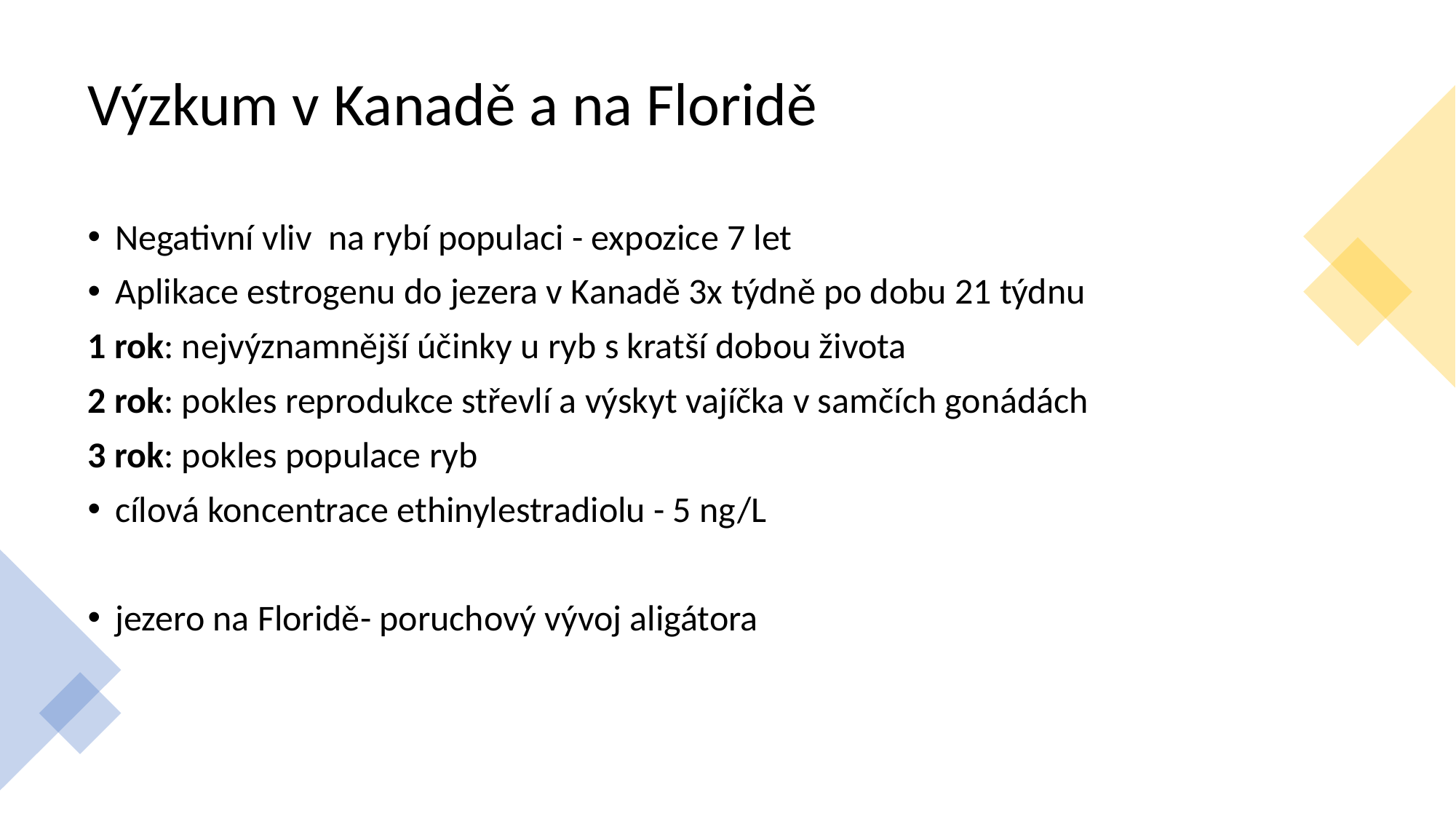

# Výzkum v Kanadě a na Floridě

Negativní vliv  na rybí populaci - expozice 7 let
Aplikace estrogenu do jezera v Kanadě 3x týdně po dobu 21 týdnu
1 rok: nejvýznamnější účinky u ryb s kratší dobou života
2 rok: pokles reprodukce střevlí a výskyt vajíčka v samčích gonádách
3 rok: pokles populace ryb
cílová koncentrace ethinylestradiolu - 5 ng/L

jezero na Floridě- poruchový vývoj aligátora